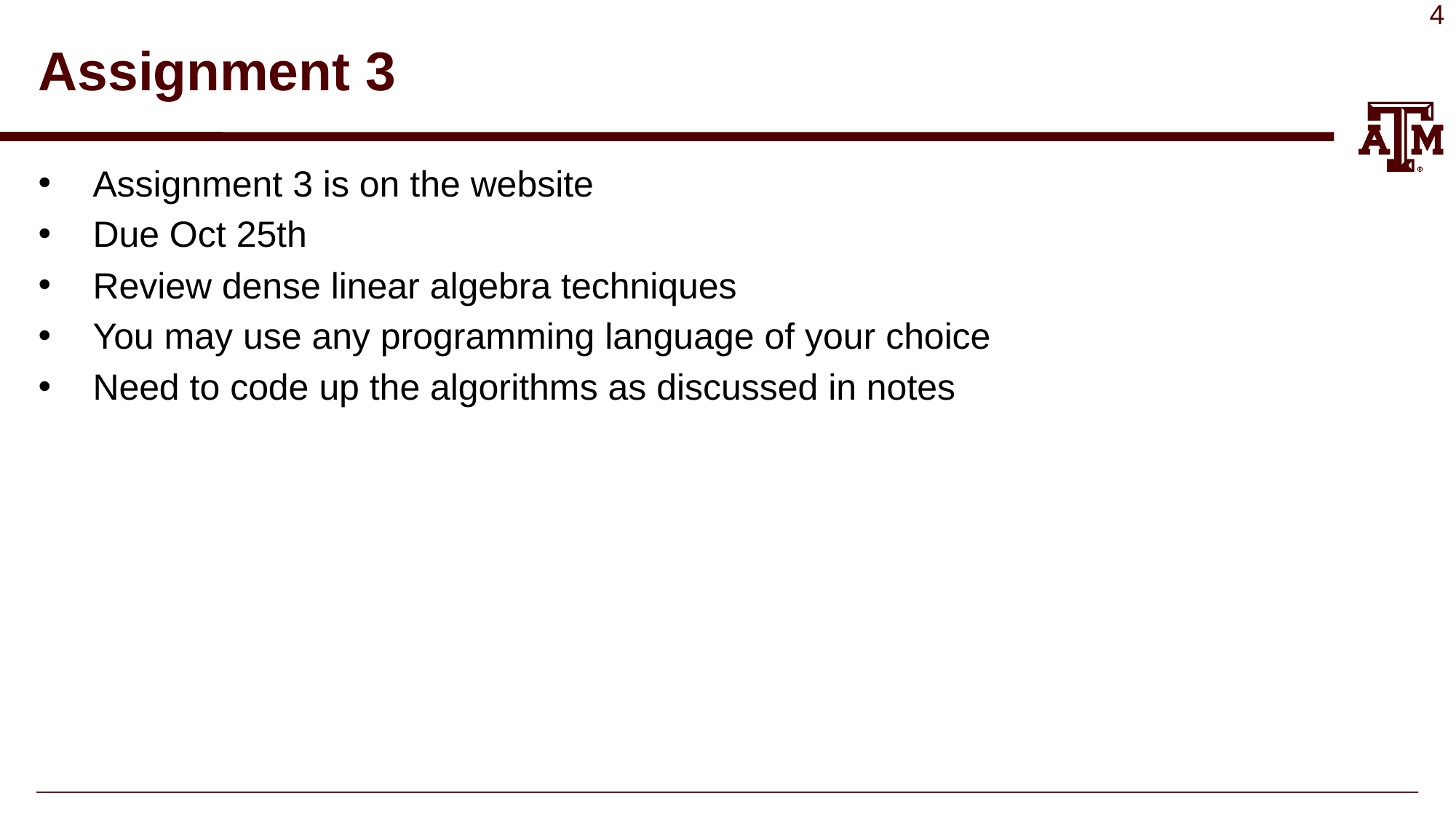

# Assignment 3
Assignment 3 is on the website
Due Oct 25th
Review dense linear algebra techniques
You may use any programming language of your choice
Need to code up the algorithms as discussed in notes